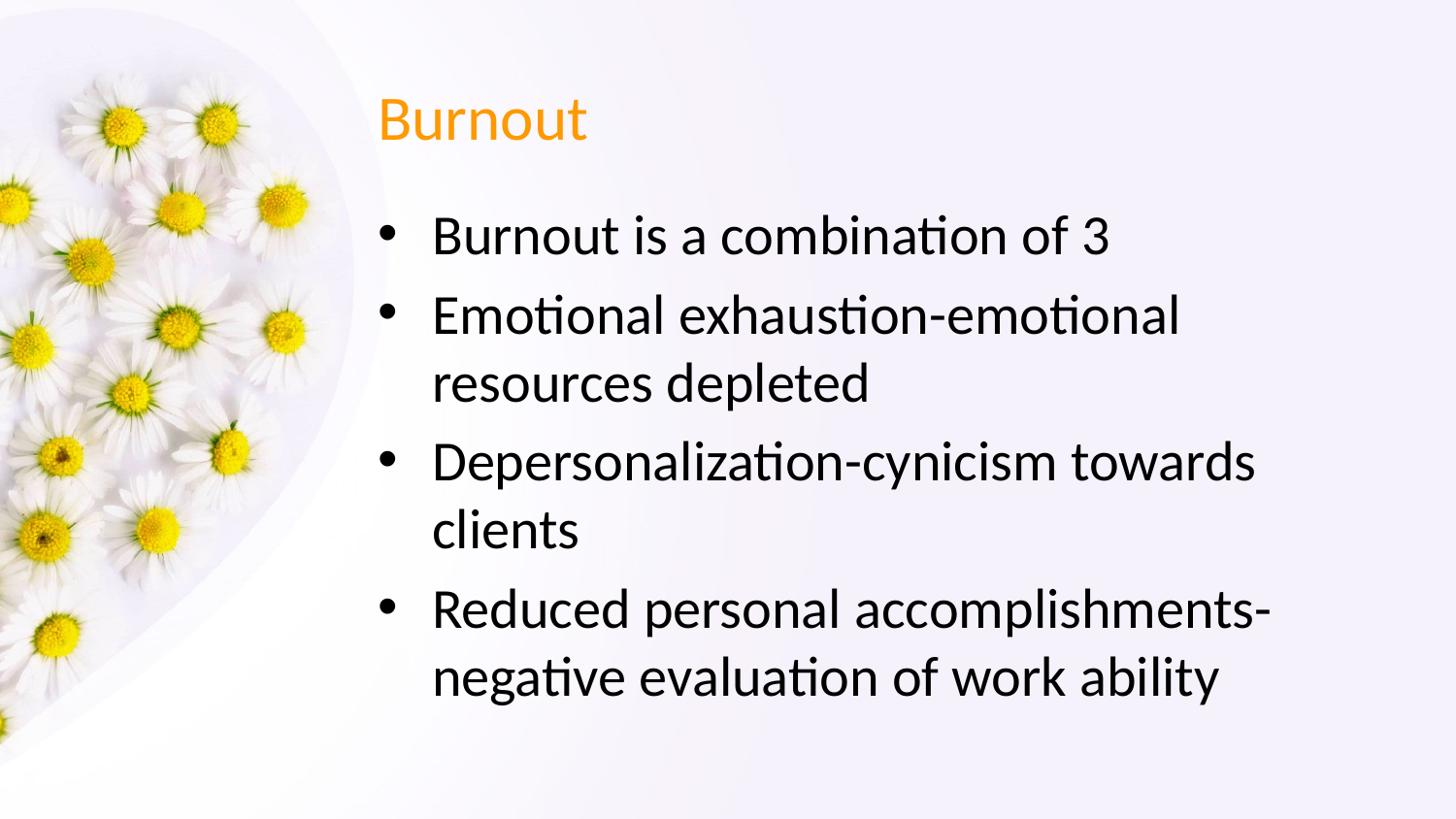

# Burnout
Burnout is a combination of 3
Emotional exhaustion-emotional resources depleted
Depersonalization-cynicism towards clients
Reduced personal accomplishments-negative evaluation of work ability